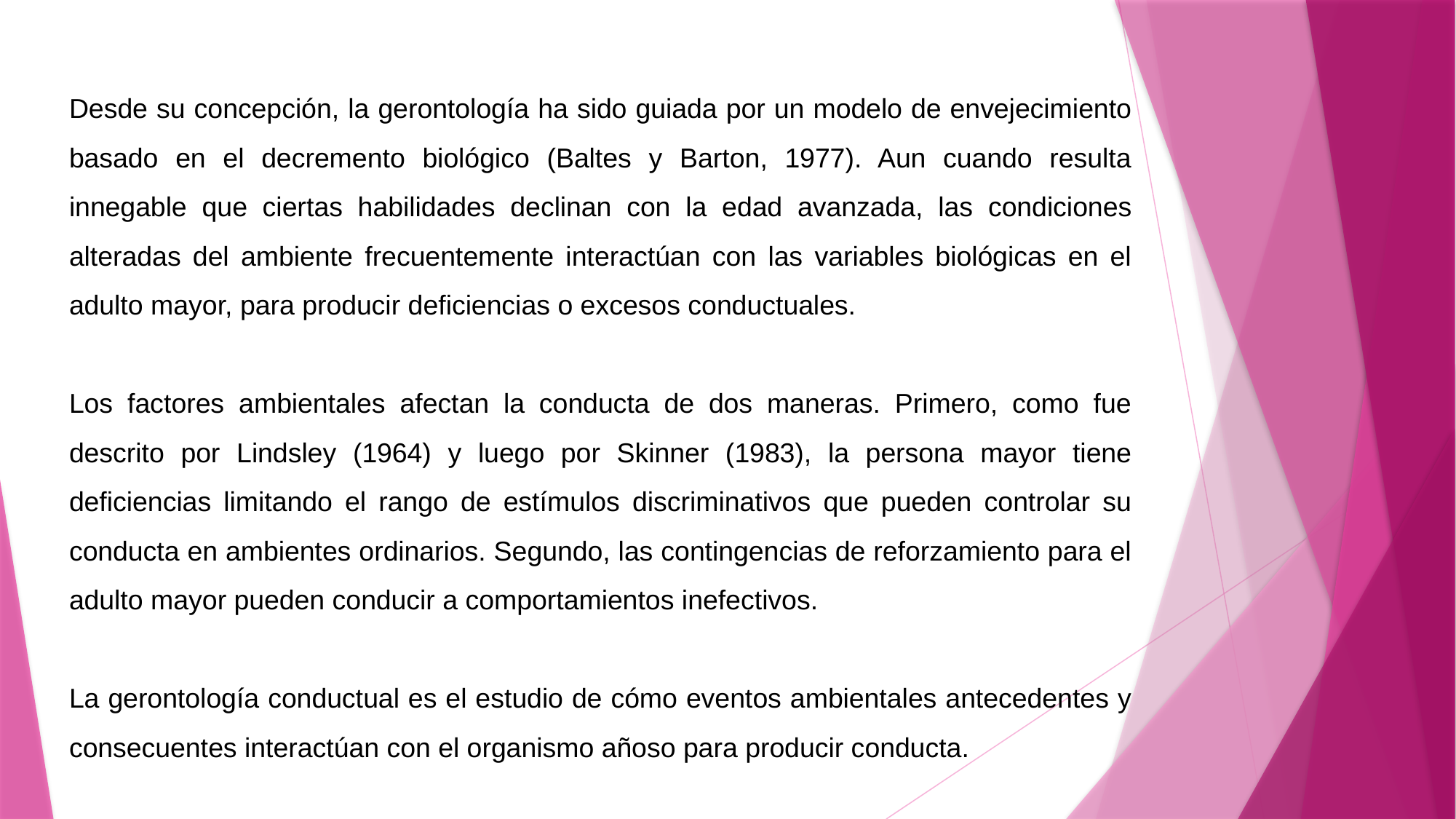

Desde su concepción, la gerontología ha sido guiada por un modelo de envejecimiento basado en el decremento biológico (Baltes y Barton, 1977). Aun cuando resulta innegable que ciertas habilidades declinan con la edad avanzada, las condiciones alteradas del ambiente frecuentemente interactúan con las variables biológicas en el adulto mayor, para producir deficiencias o excesos conductuales.

Los factores ambientales afectan la conducta de dos maneras. Primero, como fue descrito por Lindsley (1964) y luego por Skinner (1983), la persona mayor tiene deficiencias limitando el rango de estímulos discriminativos que pueden controlar su conducta en ambientes ordinarios. Segundo, las contingencias de reforzamiento para el adulto mayor pueden conducir a comportamientos inefectivos.

La gerontología conductual es el estudio de cómo eventos ambientales antecedentes y consecuentes interactúan con el organismo añoso para producir conducta.